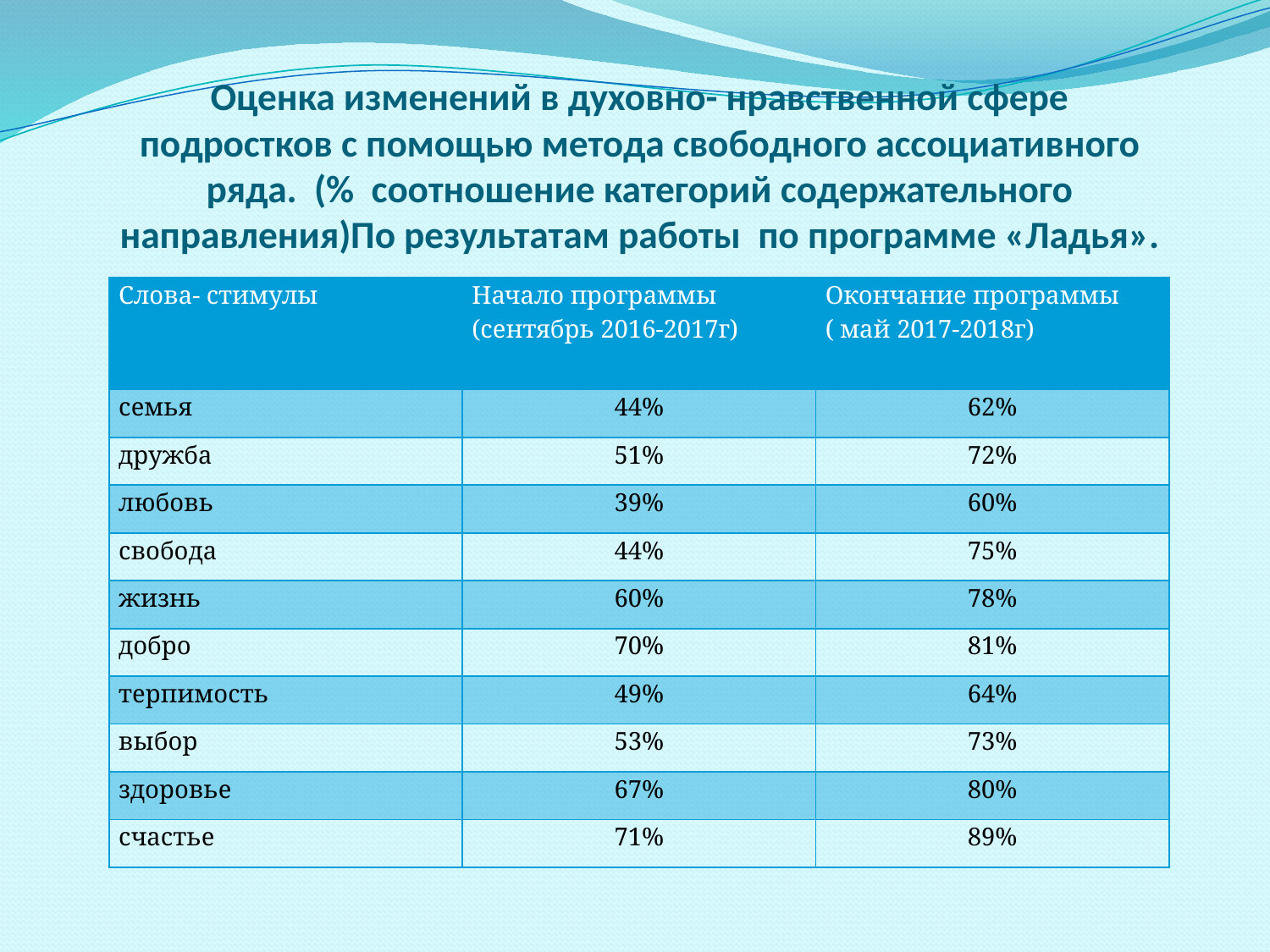

# Оценка изменений в духовно- нравственной сфере подростков с помощью метода свободного ассоциативного ряда.  (%  соотношение категорий содержательного направления)По результатам работы  по программе «Ладья».
| Слова- стимулы | Начало программы (сентябрь 2016-2017г) | Окончание программы ( май 2017-2018г) |
| --- | --- | --- |
| семья | 44% | 62% |
| дружба | 51% | 72% |
| любовь | 39% | 60% |
| свобода | 44% | 75% |
| жизнь | 60% | 78% |
| добро | 70% | 81% |
| терпимость | 49% | 64% |
| выбор | 53% | 73% |
| здоровье | 67% | 80% |
| счастье | 71% | 89% |